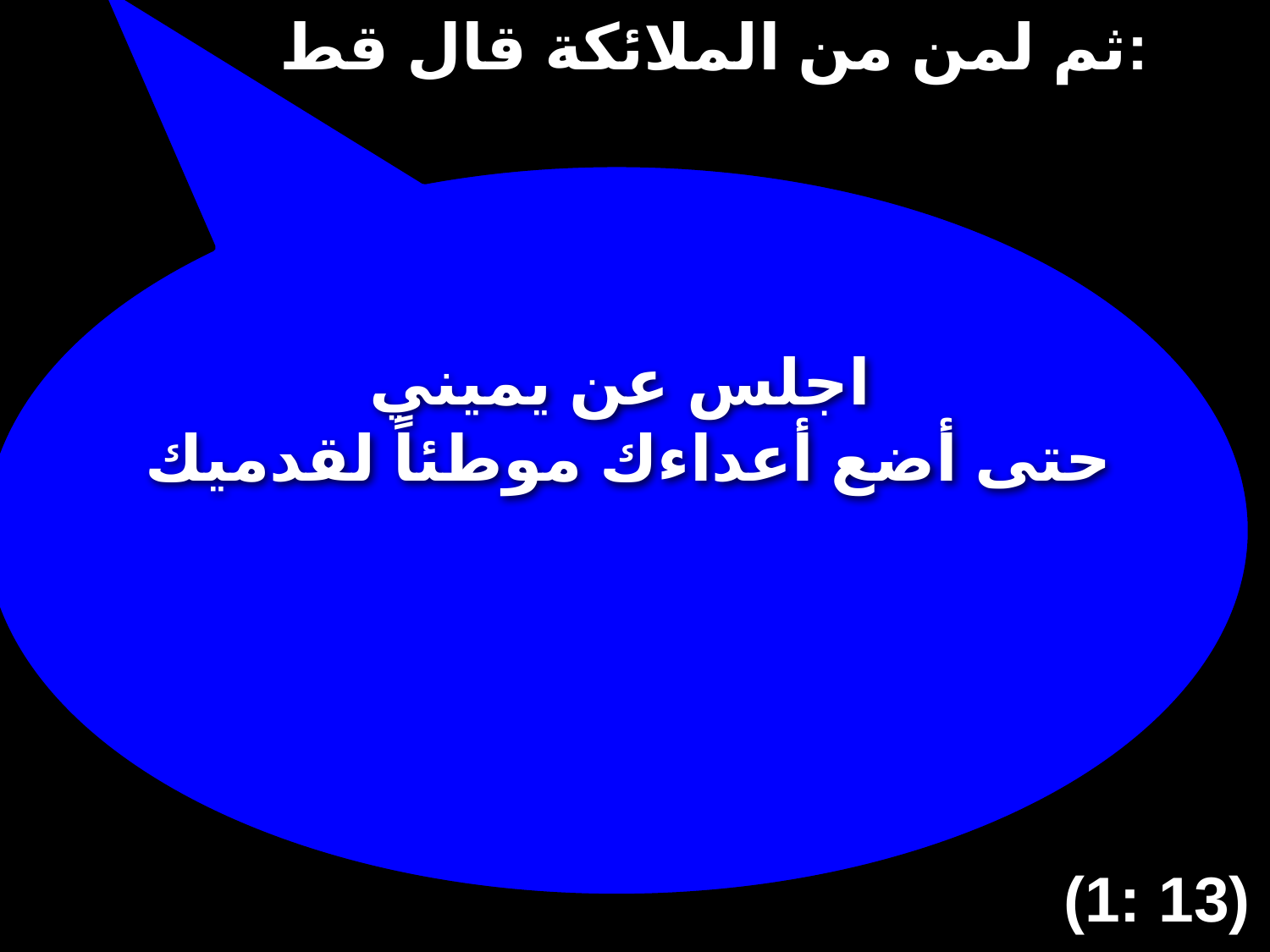

# ثم لمن من الملائكة قال قط:

اجلس عن يميني
حتى أضع أعداءك موطئاً لقدميك
(1: 13)